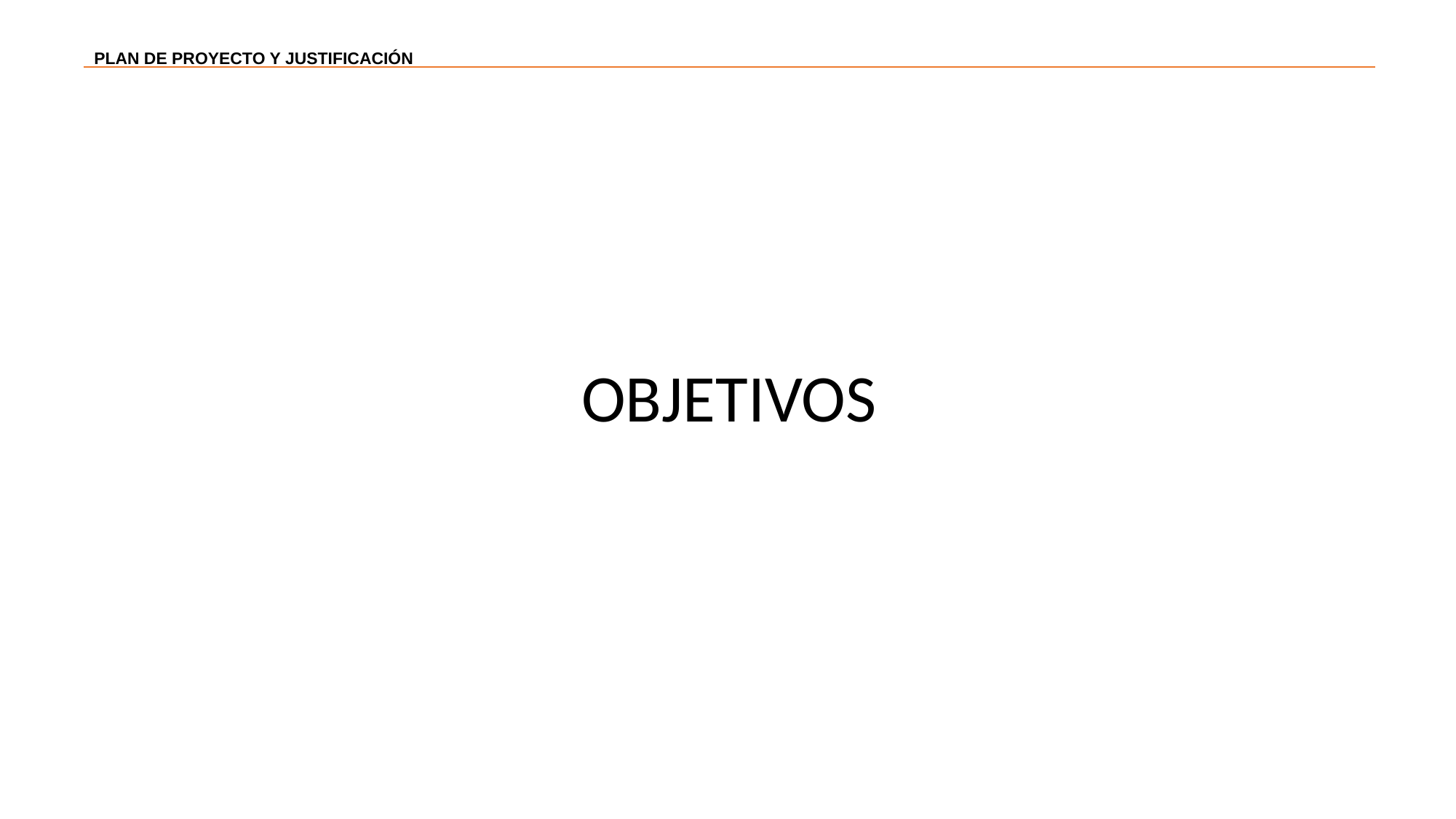

PLAN DE PROYECTO Y JUSTIFICACIÓN
# OBJETIVOS